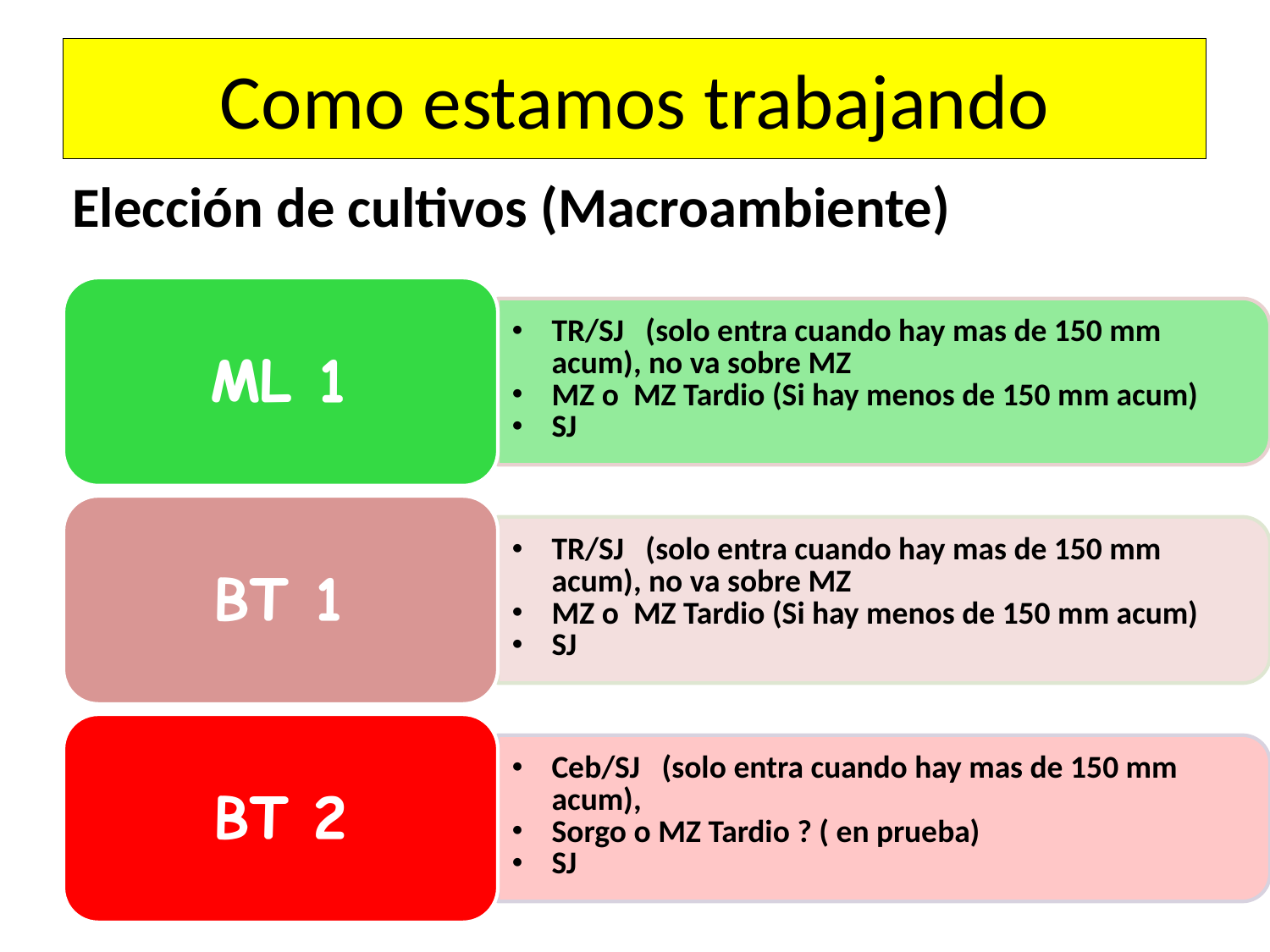

#
Como estamos trabajando
Elección de cultivos (Macroambiente)

ML 1
TR/SJ   (solo entra cuando hay mas de 150 mm acum), no va sobre MZ
MZ o  MZ Tardio (Si hay menos de 150 mm acum)
BT 1
TR/SJ   (solo entra cuando hay mas de 150 mm acum), no va sobre MZ
BT 2
Ceb/SJ   (solo entra cuando hay mas de 150 mm acum),
SJ
MZ o  MZ Tardio (Si hay menos de 150 mm acum)
SJ
SJ
Sorgo o MZ Tardio ? ( en prueba)